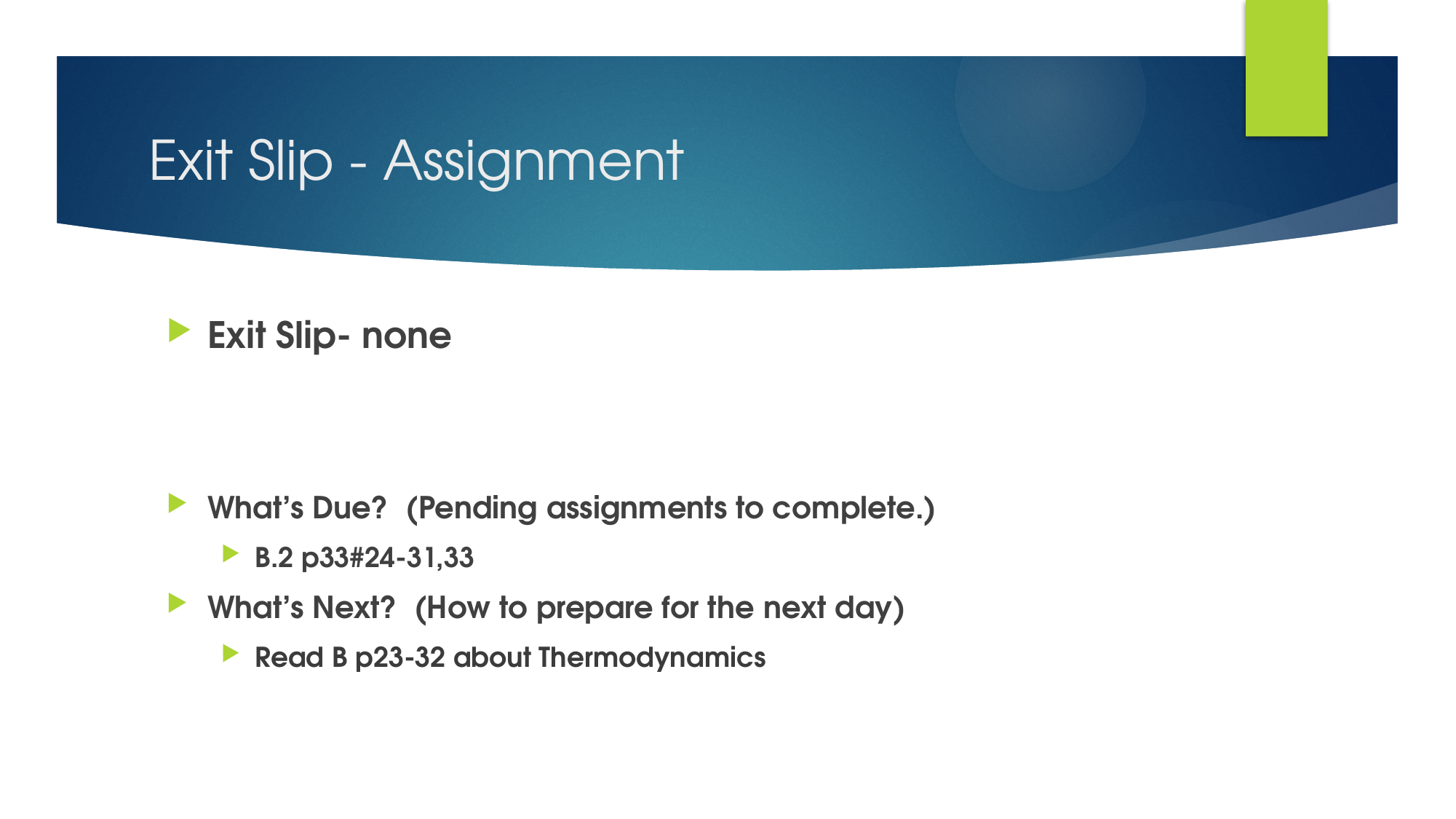

# Exit Slip - Assignment
Exit Slip- none

What’s Due?  (Pending assignments to complete.)
B.2 p33#24-31,33
What’s Next?  (How to prepare for the next day)
Read B p23-32 about Thermodynamics